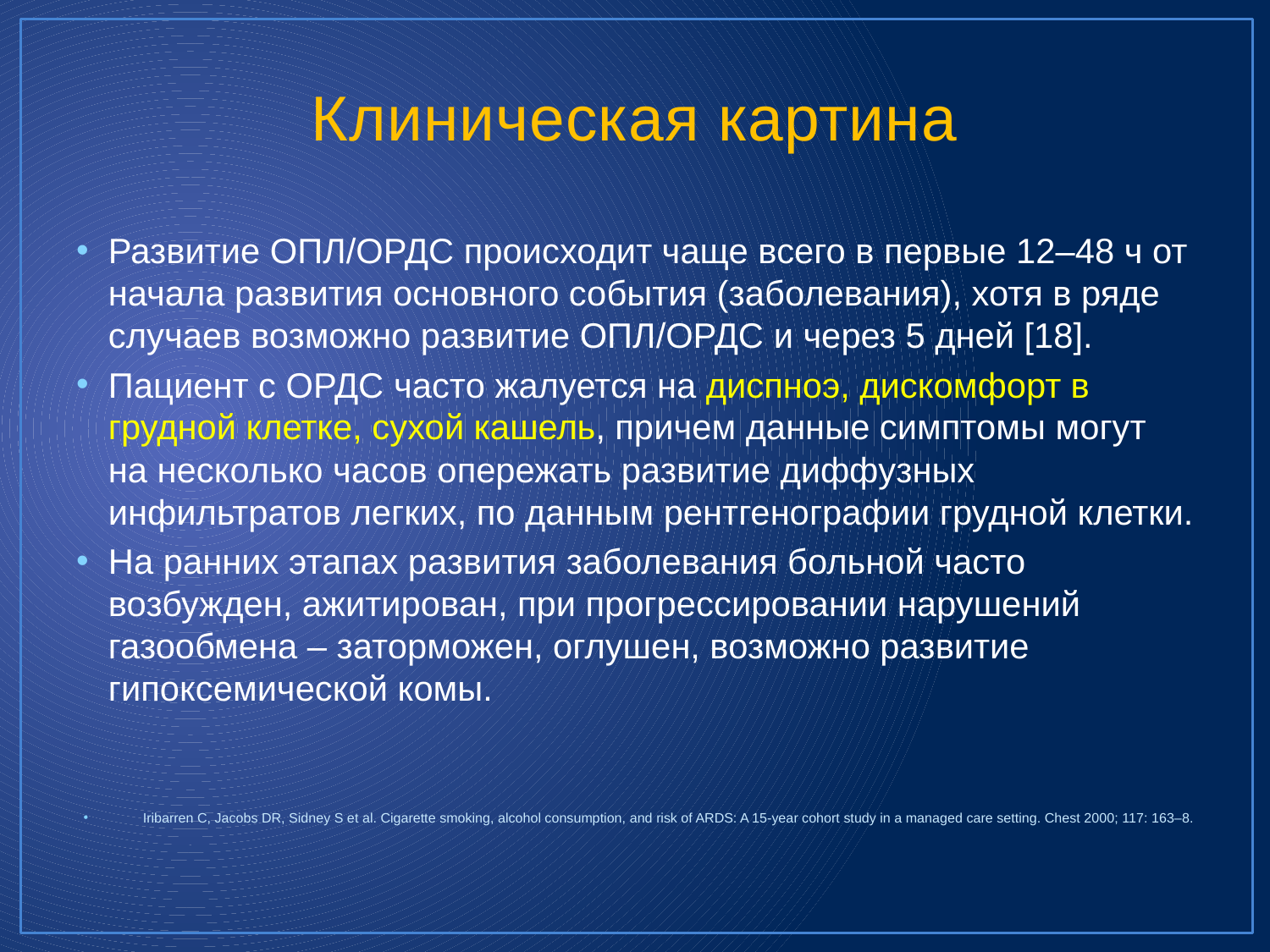

# Клиническая картина
Развитие ОПЛ/ОРДС происходит чаще всего в первые 12–48 ч от начала развития основного события (заболевания), хотя в ряде случаев возможно развитие ОПЛ/ОРДС и через 5 дней [18].
Пациент с ОРДС часто жалуется на диспноэ, дискомфорт в грудной клетке, сухой кашель, причем данные симптомы могут на несколько часов опережать развитие диффузных инфильтратов легких, по данным рентгенографии грудной клетки.
На ранних этапах развития заболевания больной часто возбужден, ажитирован, при прогрессировании нарушений газообмена – заторможен, оглушен, возможно развитие гипоксемической комы.

Iribarren C, Jacobs DR, Sidney S et al. Cigarette smoking, alcohol consumption, and risk of ARDS: A 15-year cohort study in a managed care setting. Chest 2000; 117: 163–8.